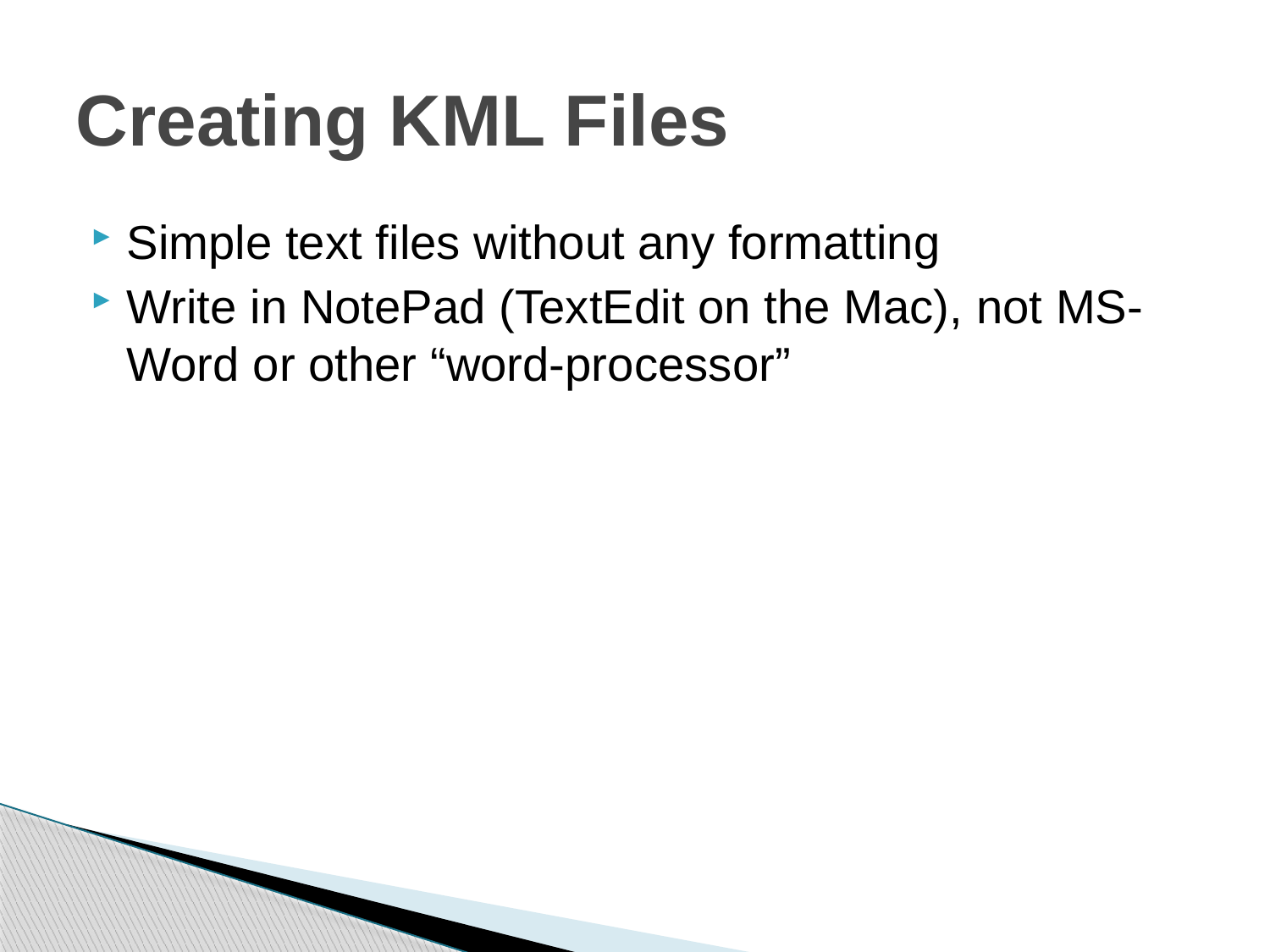

# Creating KML Files
Simple text files without any formatting
Write in NotePad (TextEdit on the Mac), not MS-Word or other “word-processor”